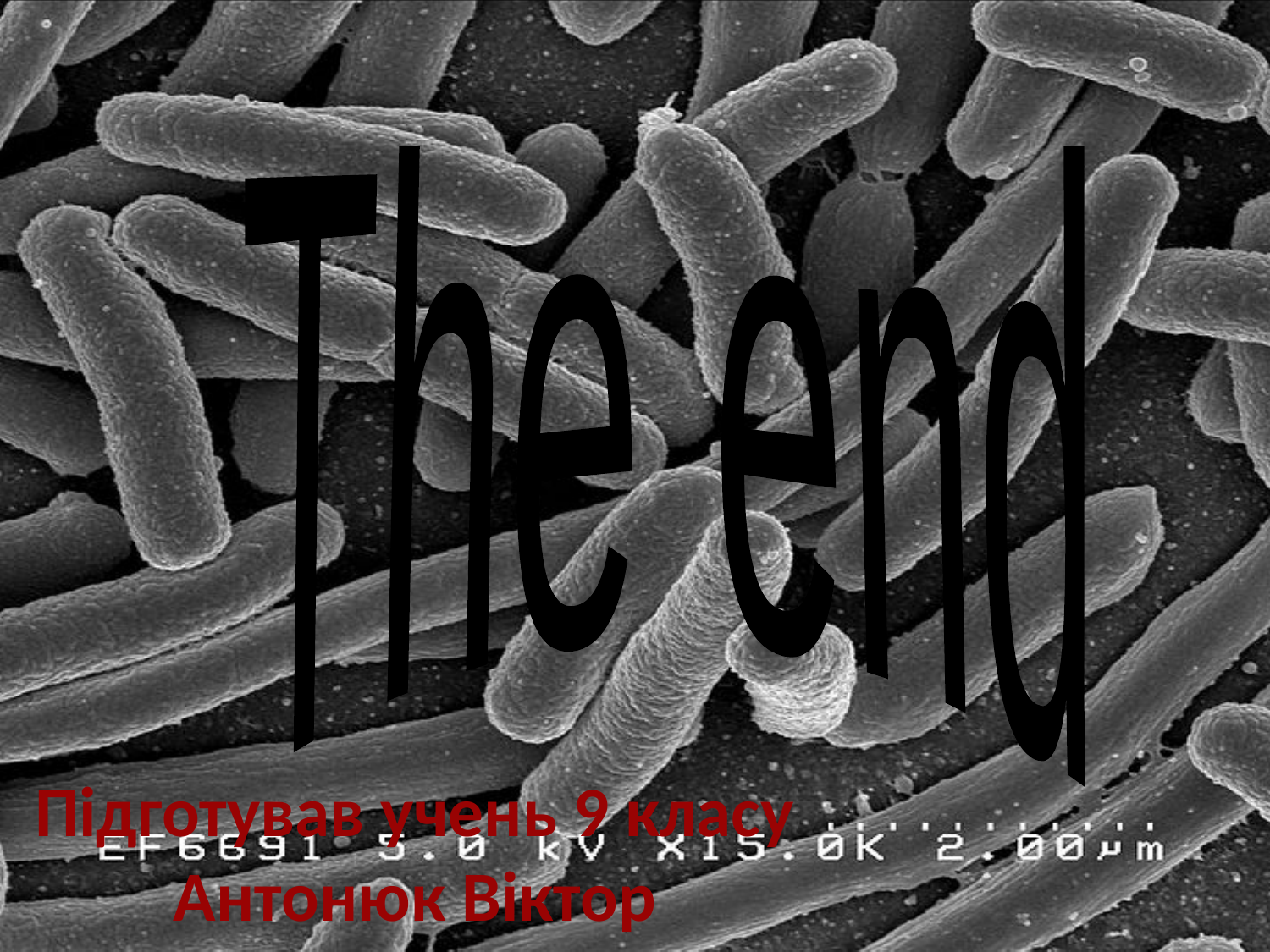

The end
Підготував учень 9 класу
Антонюк Віктор